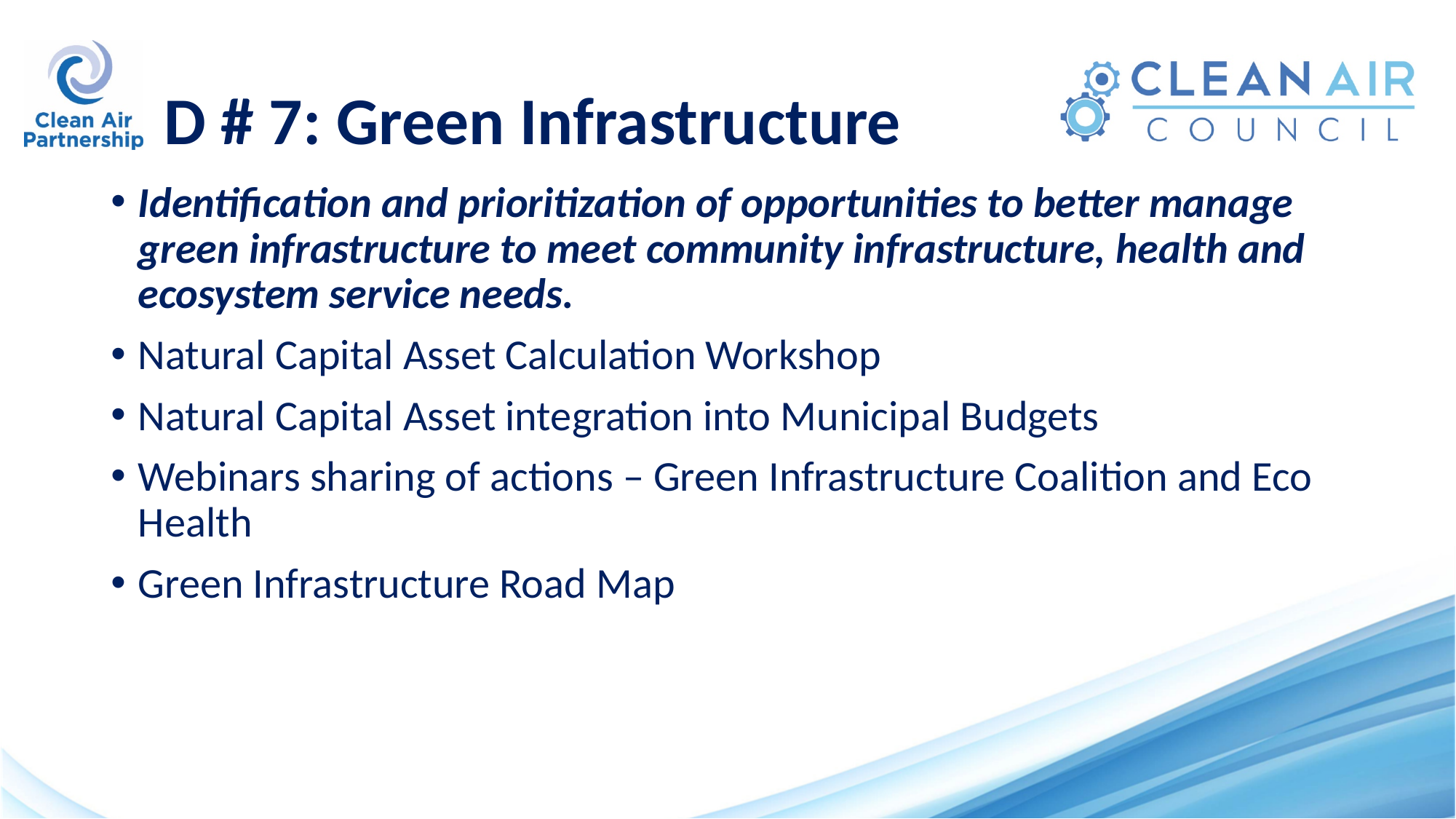

# D # 7: Green Infrastructure
Identification and prioritization of opportunities to better manage green infrastructure to meet community infrastructure, health and ecosystem service needs.
Natural Capital Asset Calculation Workshop
Natural Capital Asset integration into Municipal Budgets
Webinars sharing of actions – Green Infrastructure Coalition and Eco Health
Green Infrastructure Road Map